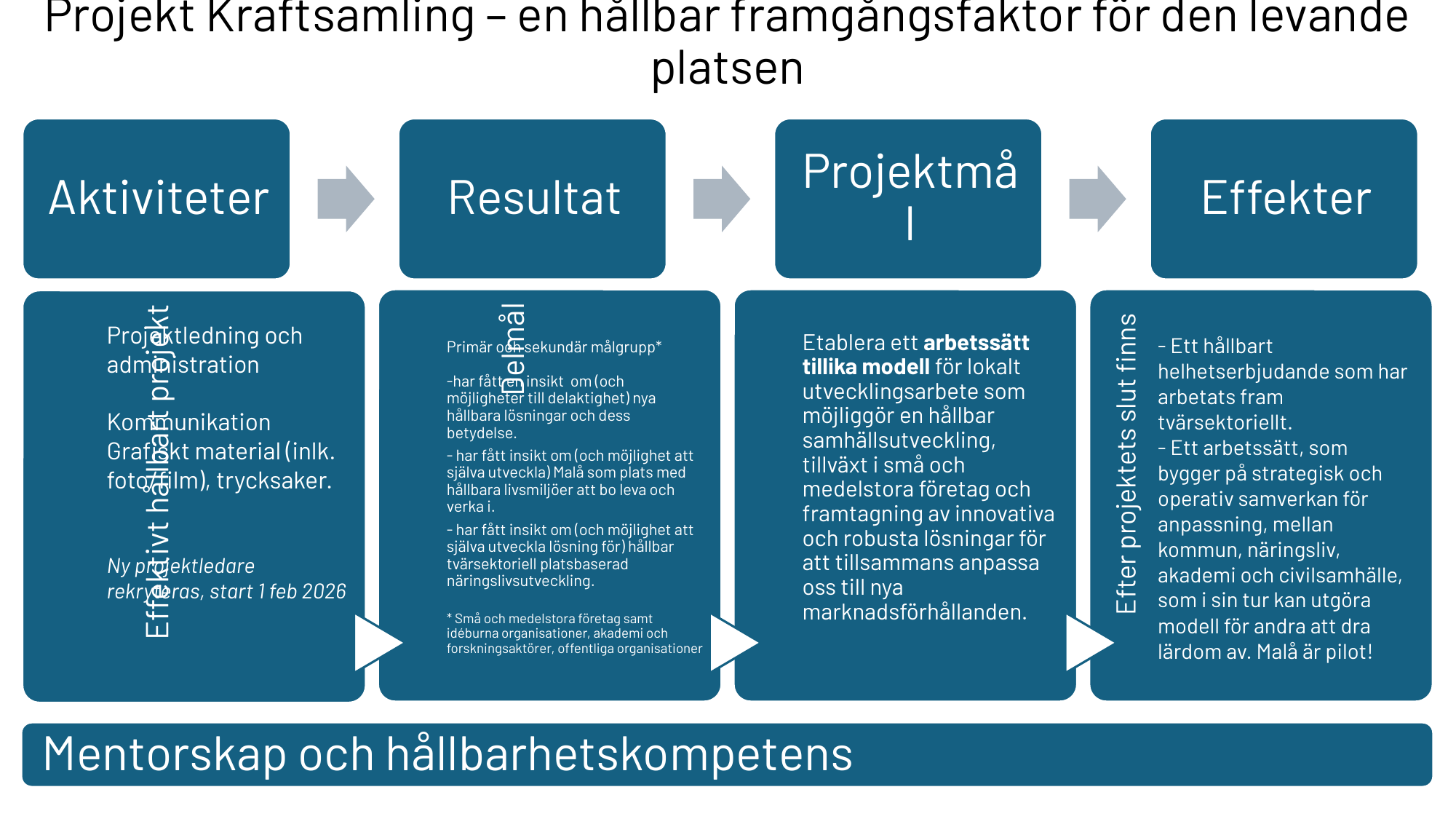

# Projekt Kraftsamling – en hållbar framgångsfaktor för den levande platsen
Aktiviteter

Resultat

Projektmål

Effekter
Effektivt hållbart projekt

Delmål

Primär och sekundär målgrupp*
-har fått en insikt  om (och möjligheter till delaktighet) nya hållbara lösningar och dess betydelse.
- har fått insikt om (och möjlighet att själva utveckla) Malå som plats med hållbara livsmiljöer att bo leva och verka i.
- har fått insikt om (och möjlighet att själva utveckla lösning för) hållbar tvärsektoriell platsbaserad näringslivsutveckling.
* Små och medelstora företag samt idéburna organisationer, akademi och forskningsaktörer, offentliga organisationer

Etablera ett arbetssätt tillika modell för lokalt utvecklingsarbete som möjliggör en hållbar samhällsutveckling, tillväxt i små och medelstora företag och framtagning av innovativa och robusta lösningar för att tillsammans anpassa oss till nya marknadsförhållanden.

Projektledning och administration

Kommunikation
Grafiskt material (inlk. foto/film), trycksaker.

Ny projektledare rekryteras, start 1 feb 2026

- Ett hållbart helhetserbjudande som har arbetats fram tvärsektoriellt.
- Ett arbetssätt, som bygger på strategisk och operativ samverkan för anpassning, mellan kommun, näringsliv, akademi och civilsamhälle, som i sin tur kan utgöra modell för andra att dra lärdom av. Malå är pilot!

Efter projektets slut finns
Mentorskap och hållbarhetskompetens